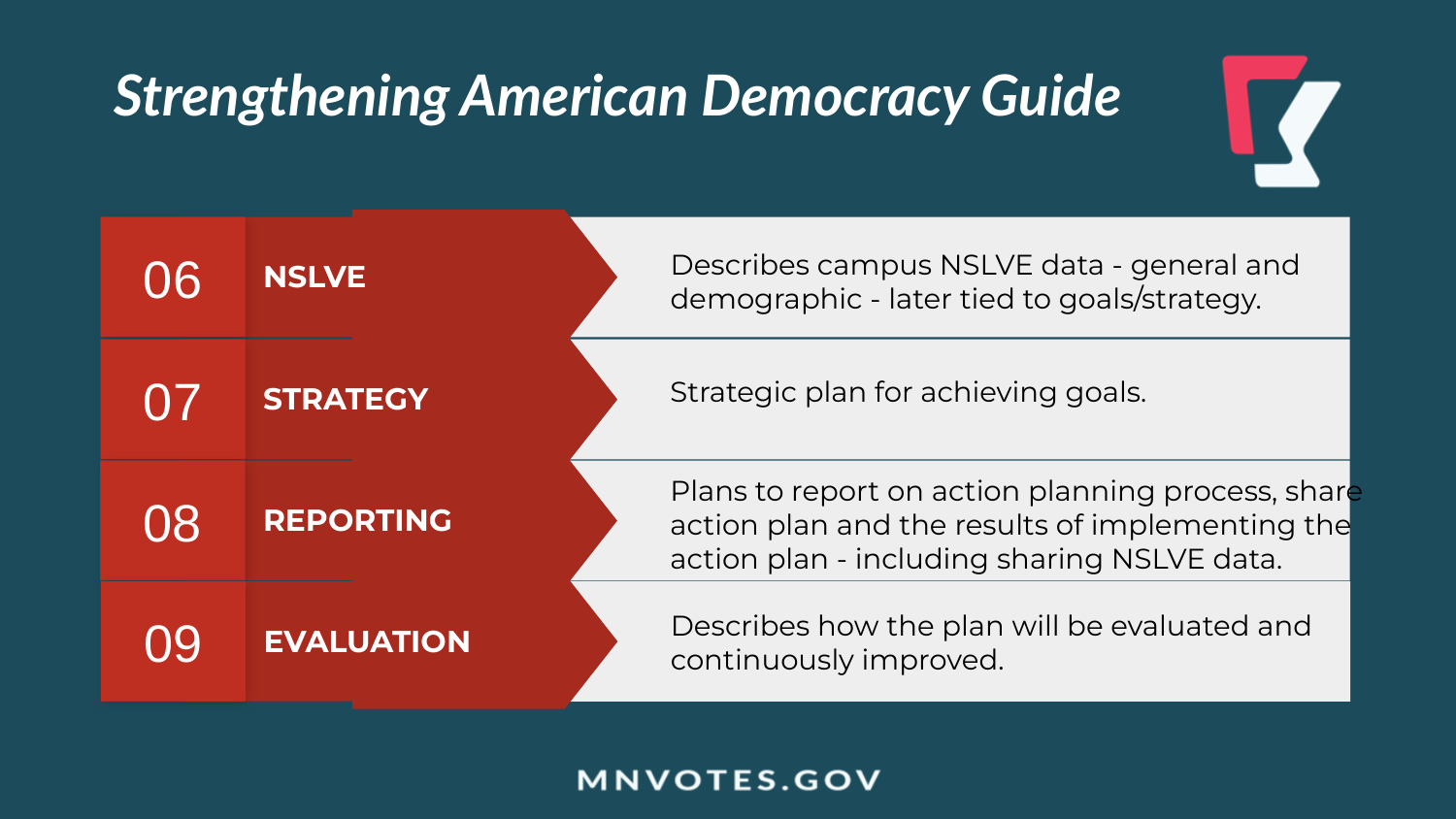

Strengthening American Democracy Guide

06

NSLVE

Describes campus NSLVE data - general and demographic - later tied to goals/strategy.

07

Strategic plan for achieving goals.

STRATEGY

08

Plans to report on action planning process, share action plan and the results of implementing the action plan - including sharing NSLVE data.
REPORTING

09

Describes how the plan will be evaluated and continuously improved.
EVALUATION

allinchallenge.org